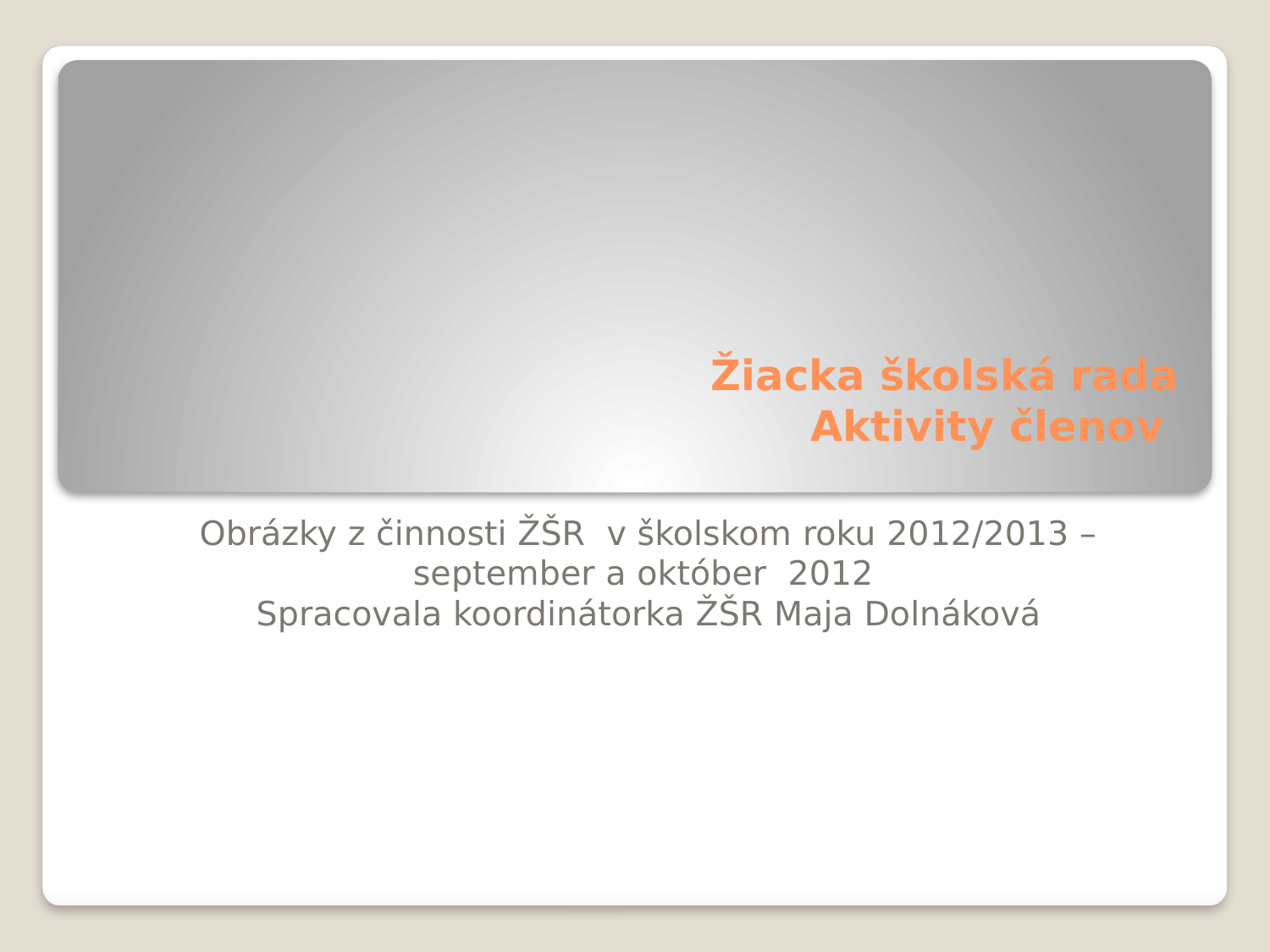

# Žiacka školská rada Aktivity členov
Obrázky z činnosti ŽŠR  v školskom roku 2012/2013 – september a október  2012
Spracovala koordinátorka ŽŠR Maja Dolnáková